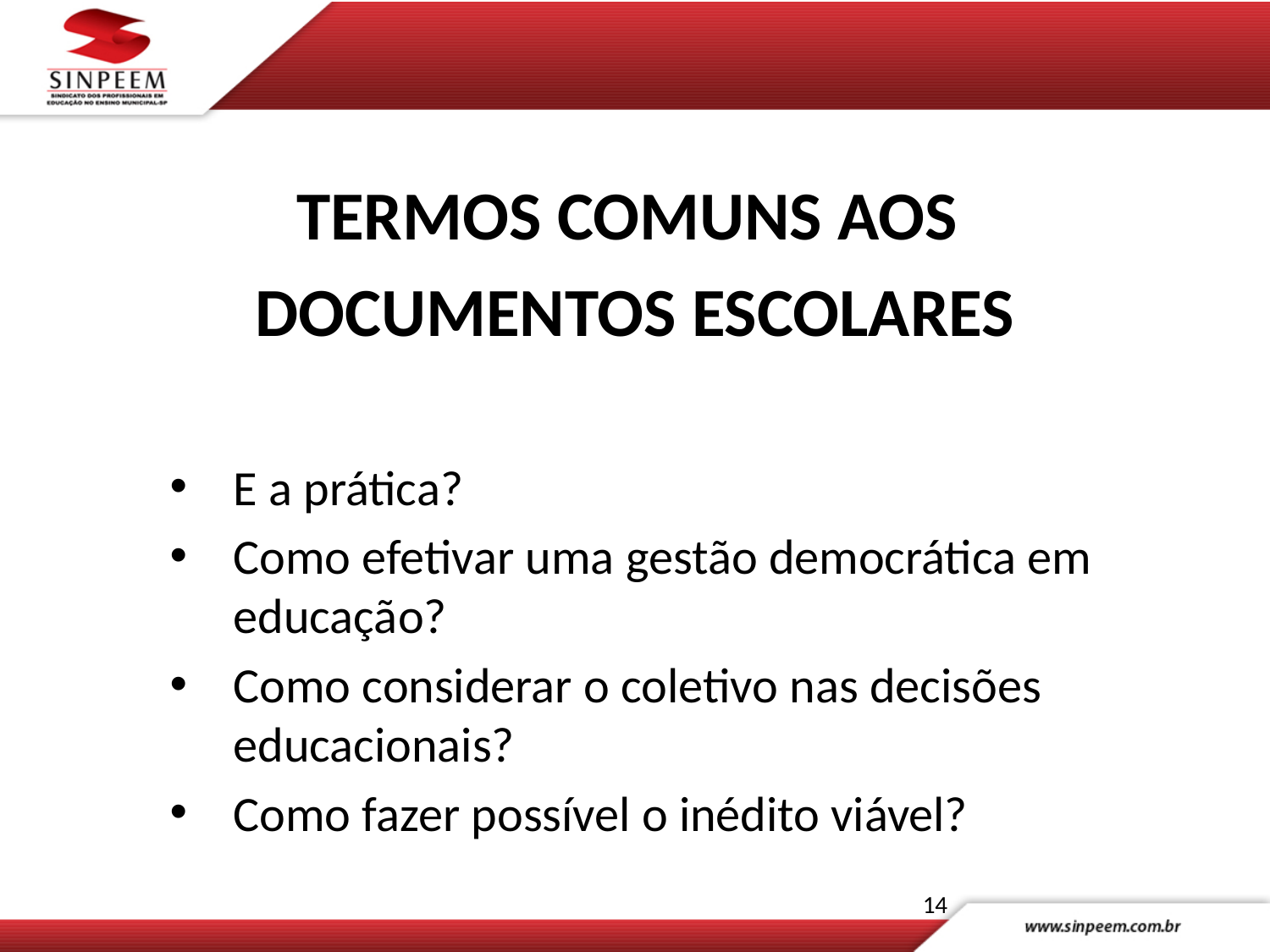

TERMOS COMUNS AOS
DOCUMENTOS ESCOLARES

E a prática?
Como efetivar uma gestão democrática em educação?
Como considerar o coletivo nas decisões educacionais?
Como fazer possível o inédito viável?
14